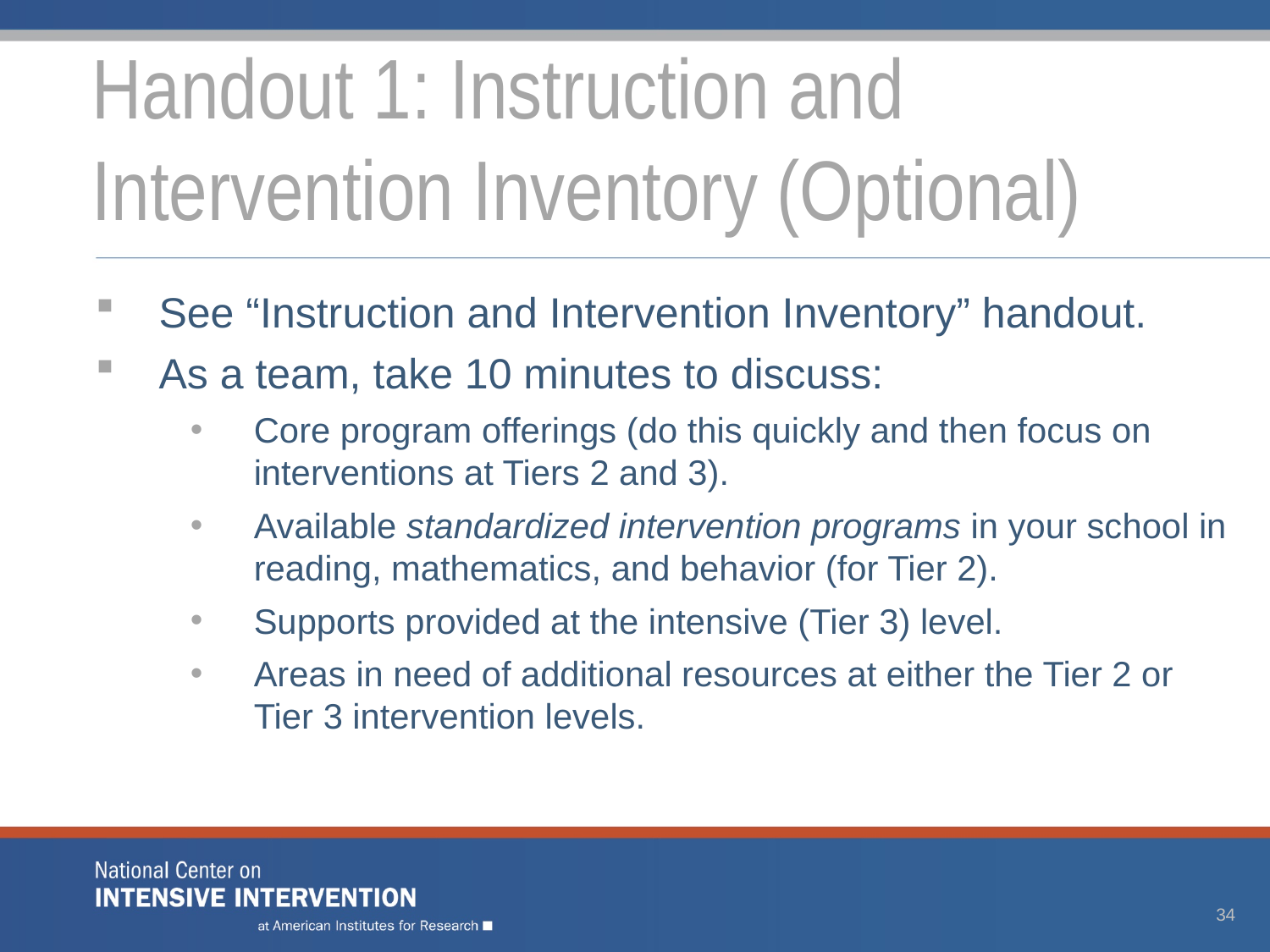

# Handout 1: Instruction and Intervention Inventory (Optional)
See “Instruction and Intervention Inventory” handout.
As a team, take 10 minutes to discuss:
Core program offerings (do this quickly and then focus on interventions at Tiers 2 and 3).
Available standardized intervention programs in your school in reading, mathematics, and behavior (for Tier 2).
Supports provided at the intensive (Tier 3) level.
Areas in need of additional resources at either the Tier 2 or Tier 3 intervention levels.

34